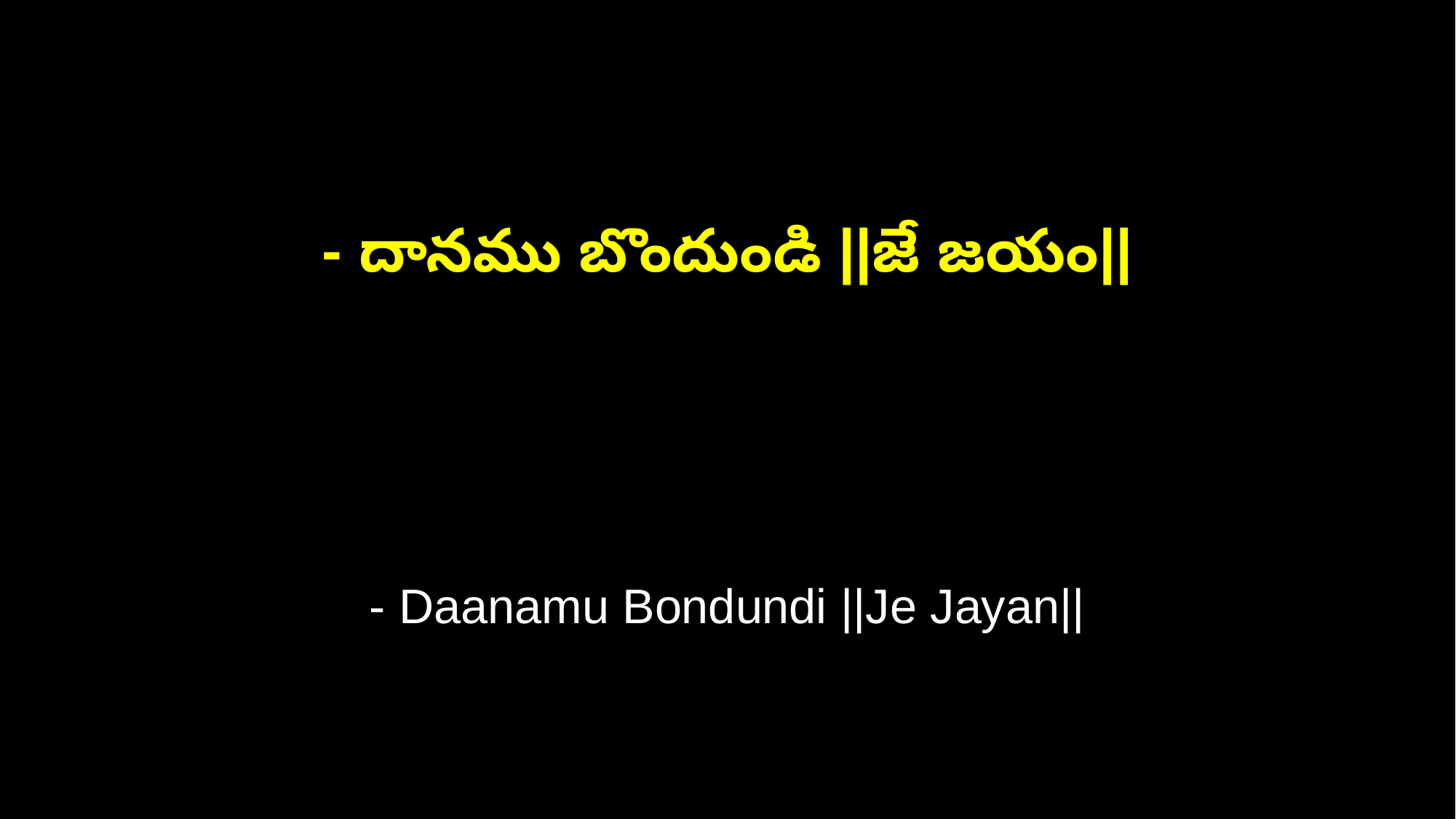

- దానము బొందుండి ||జే జయం||
- Daanamu Bondundi ||Je Jayan||